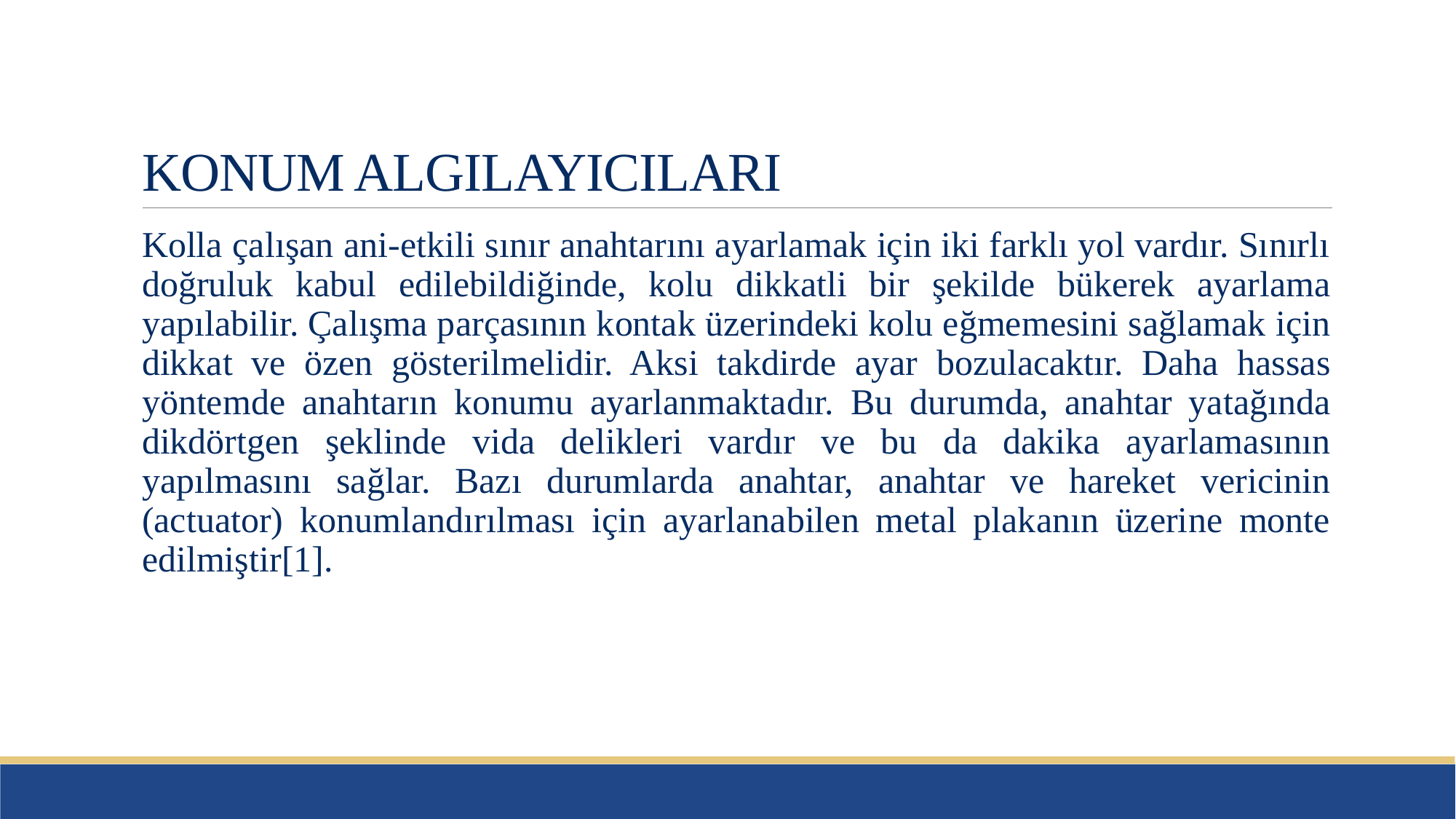

# KONUM ALGILAYICILARI
Kolla çalışan ani-etkili sınır anahtarını ayarlamak için iki farklı yol vardır. Sınırlı doğruluk kabul edilebildiğinde, kolu dikkatli bir şekilde bükerek ayarlama yapılabilir. Çalışma parçasının kontak üzerindeki kolu eğmemesini sağlamak için dikkat ve özen gösterilmelidir. Aksi takdirde ayar bozulacaktır. Daha hassas yöntemde anahtarın konumu ayarlanmaktadır. Bu durumda, anahtar yatağında dikdörtgen şeklinde vida delikleri vardır ve bu da dakika ayarlamasının yapılmasını sağlar. Bazı durumlarda anahtar, anahtar ve hareket vericinin (actuator) konumlandırılması için ayarlanabilen metal plakanın üzerine monte edilmiştir[1].